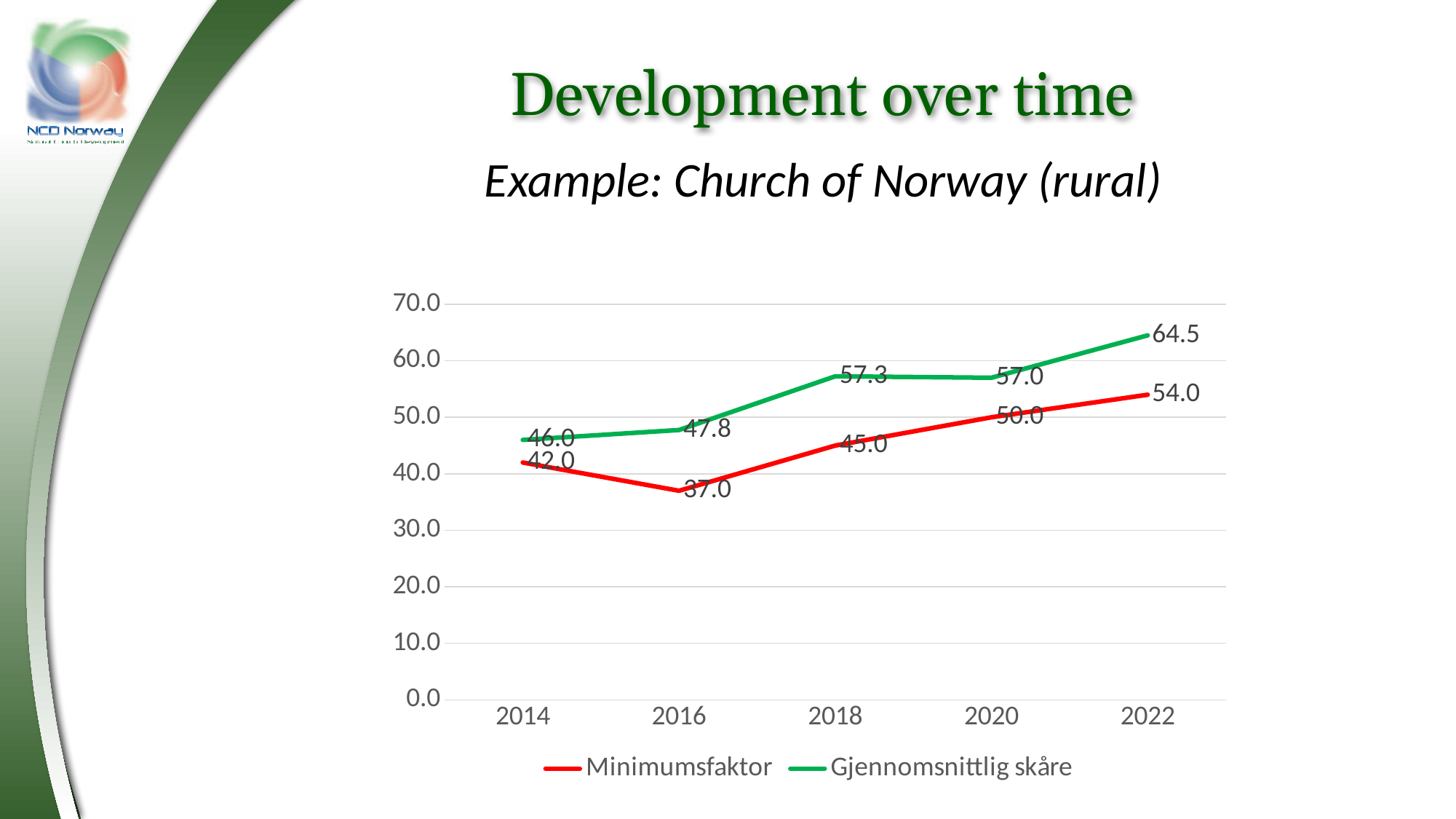

Development over time
Example: Church of Norway (rural)

### Chart

| Category |  |  |
|---|---|---|
| 2014 | 42.0 | 46.0 |
| 2016 | 37.0 | 47.75 |
| 2018 | 45.0 | 57.25 |
| 2020 | 50.0 | 57.0 |
| 2022 | 54.0 | 64.5 |